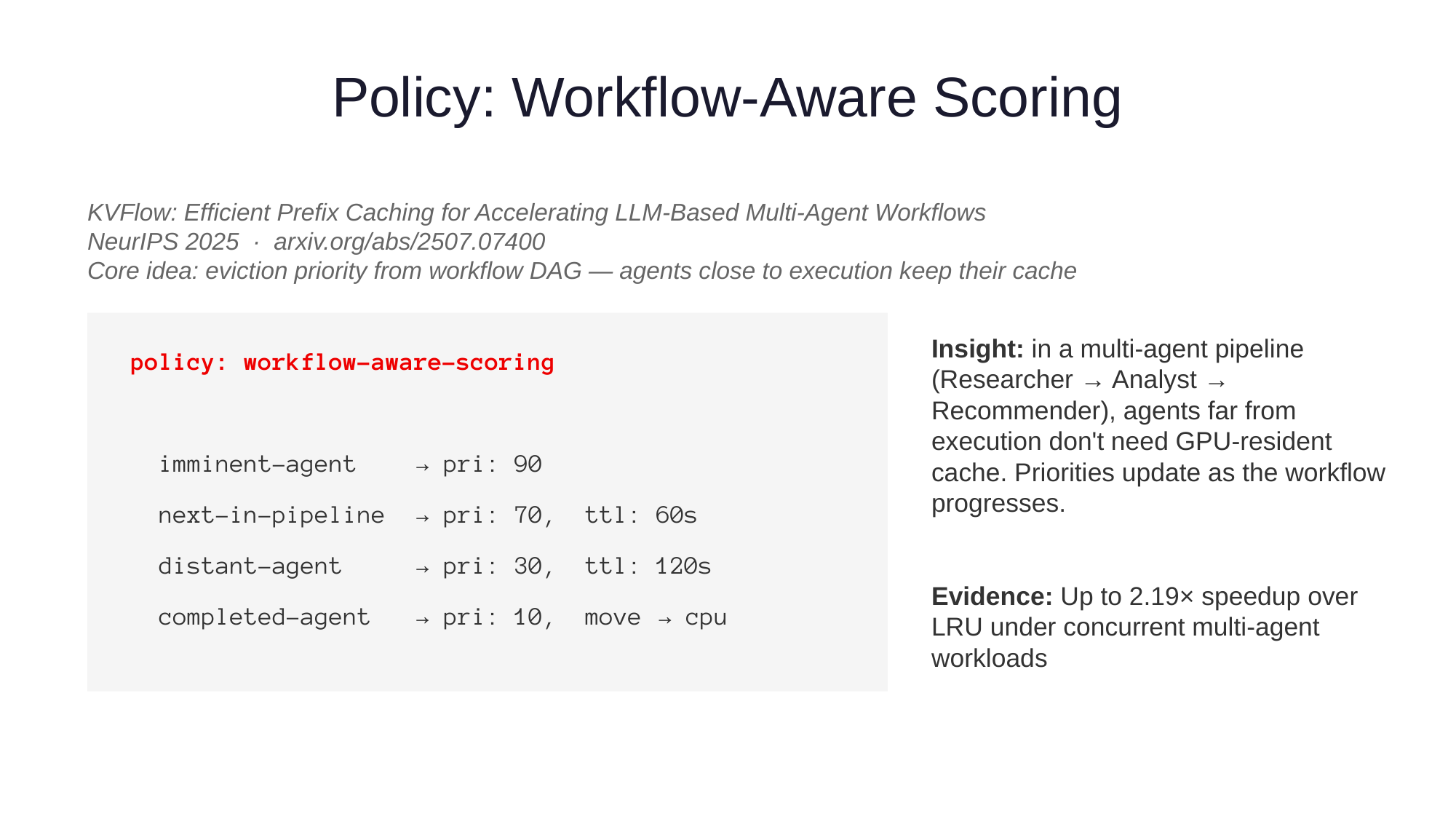

Policy: Workflow-Aware Scoring
KVFlow: Efficient Prefix Caching for Accelerating LLM-Based Multi-Agent Workflows
NeurIPS 2025  ·  arxiv.org/abs/2507.07400
Core idea: eviction priority from workflow DAG — agents close to execution keep their cache

Insight: in a multi-agent pipeline (Researcher → Analyst → Recommender), agents far from execution don't need GPU-resident cache. Priorities update as the workflow progresses.
Evidence: Up to 2.19× speedup over LRU under concurrent multi-agent workloads
policy: workflow-aware-scoring

  imminent-agent    → pri: 90
  next-in-pipeline  → pri: 70,  ttl: 60s
  distant-agent     → pri: 30,  ttl: 120s
  completed-agent   → pri: 10,  move → cpu